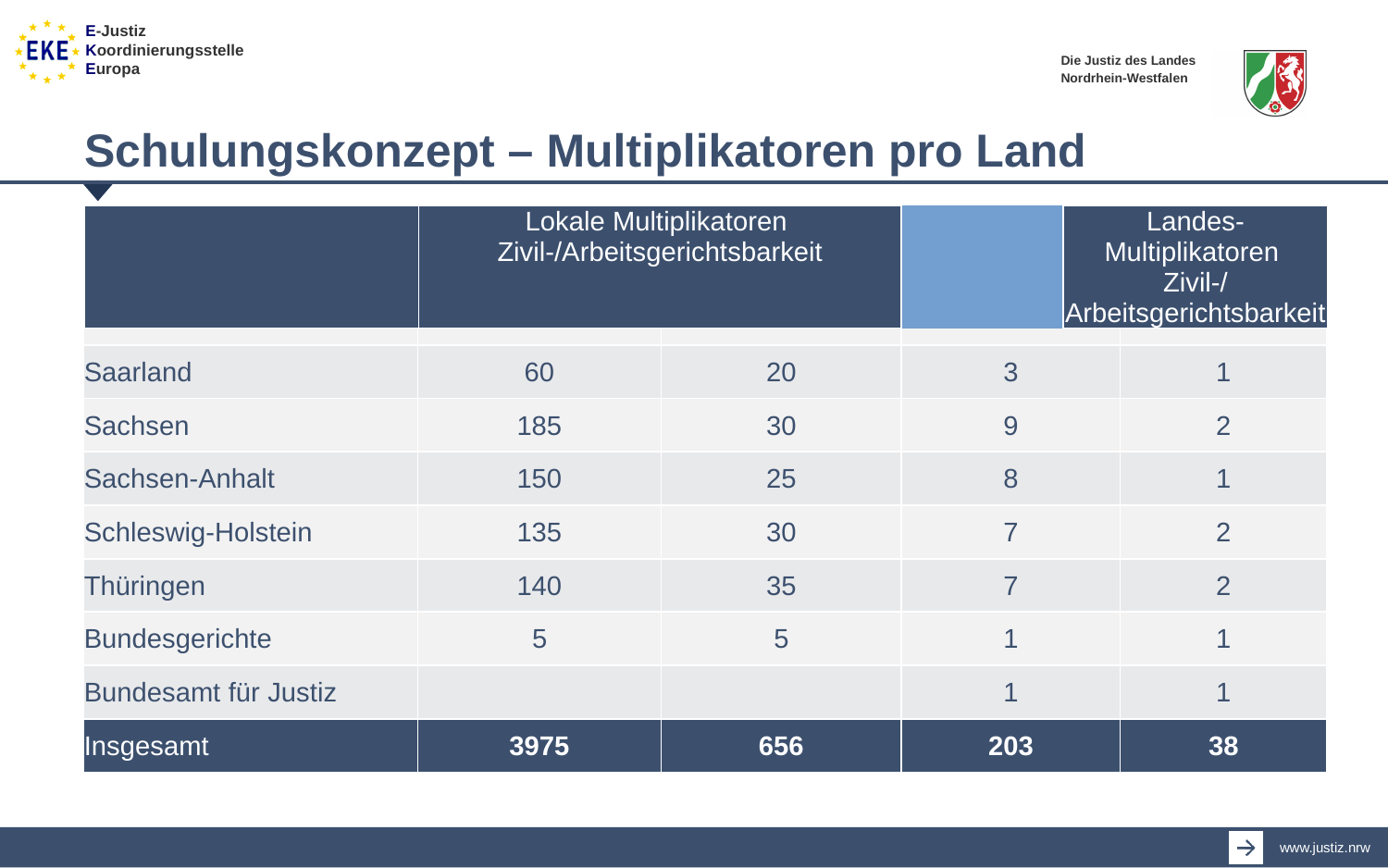

Schulungskonzept – Multiplikatoren pro Land
|  | Lokale Multiplikatoren Zivil-/Arbeitsgerichtsbarkeit |  | Landes-Multiplikatoren Zivil-/Arbeitsgerichtsbarkeit |  |
| --- | --- | --- | --- | --- |
| Rheinland-Pfalz | 280 | 30 | 14 | 2 |
| --- | --- | --- | --- | --- |
| Saarland | 60 | 20 | 3 | 1 |
| Sachsen | 185 | 30 | 9 | 2 |
| Sachsen-Anhalt | 150 | 25 | 8 | 1 |
| Schleswig-Holstein | 135 | 30 | 7 | 2 |
| Thüringen | 140 | 35 | 7 | 2 |
| Bundesgerichte | 5 | 5 | 1 | 1 |
| Bundesamt für Justiz |  |  | 1 | 1 |
| Insgesamt | 3975 | 656 | 203 | 38 |